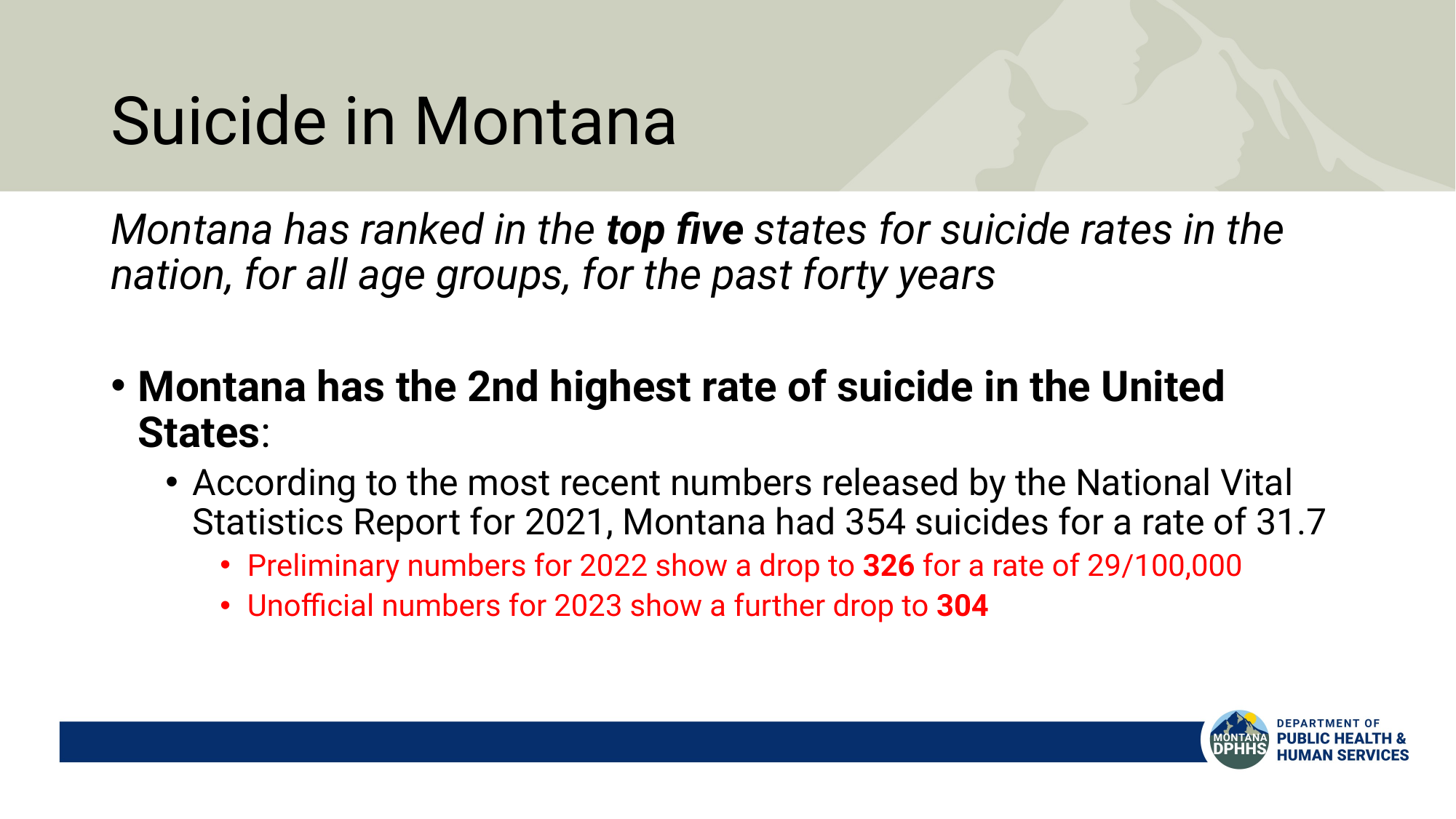

# Suicide in Montana
Montana has ranked in the top five states for suicide rates in the nation, for all age groups, for the past forty years
Montana has the 2nd highest rate of suicide in the United States:
According to the most recent numbers released by the National Vital Statistics Report for 2021, Montana had 354 suicides for a rate of 31.7
Preliminary numbers for 2022 show a drop to 326 for a rate of 29/100,000
Unofficial numbers for 2023 show a further drop to 304